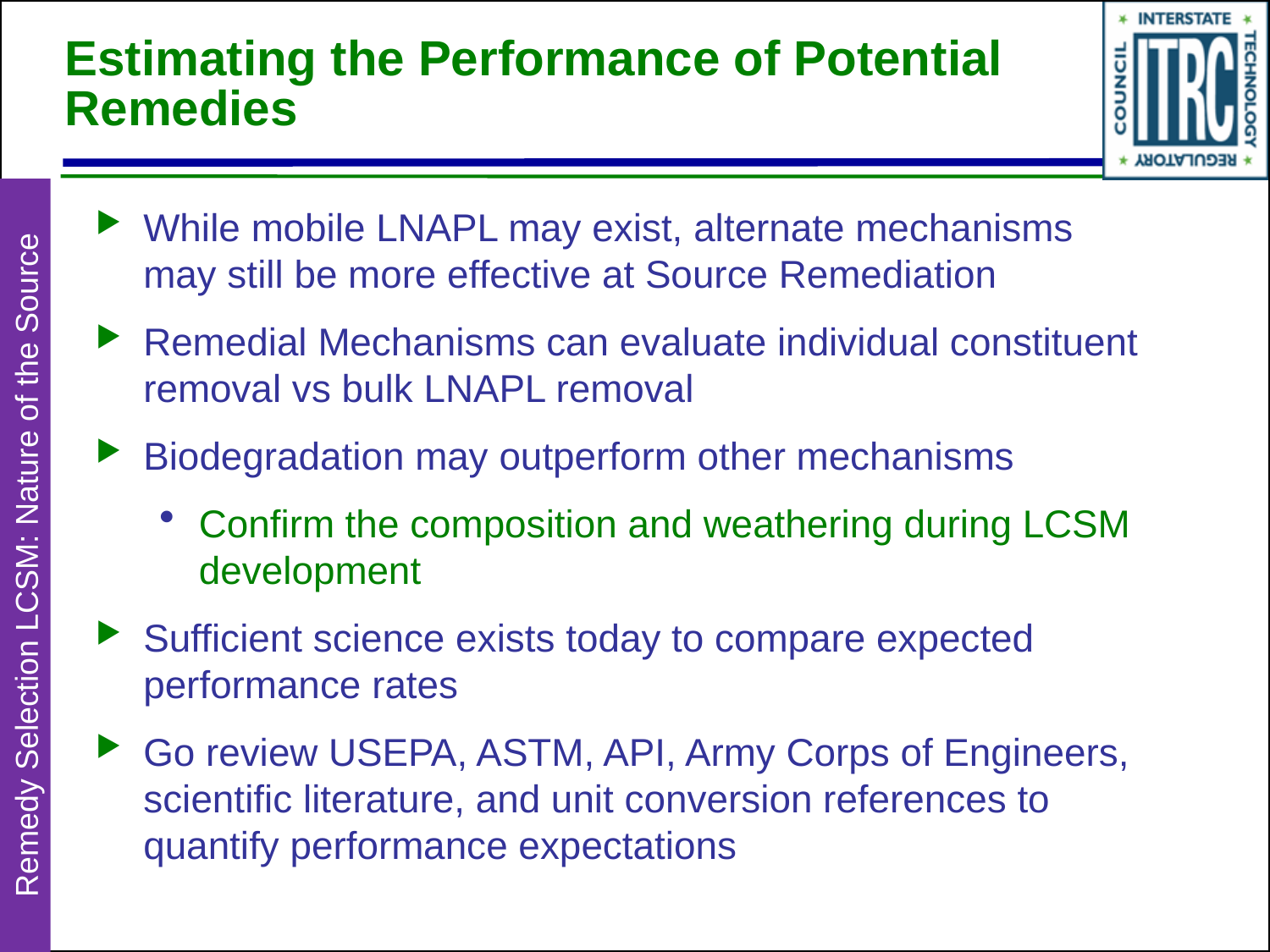

# Estimating the Performance of Potential Remedies
While mobile LNAPL may exist, alternate mechanisms may still be more effective at Source Remediation
Remedial Mechanisms can evaluate individual constituent removal vs bulk LNAPL removal
Biodegradation may outperform other mechanisms
Confirm the composition and weathering during LCSM development
Sufficient science exists today to compare expected performance rates
Go review USEPA, ASTM, API, Army Corps of Engineers, scientific literature, and unit conversion references to quantify performance expectations
Remedy Selection LCSM: Nature of the Source